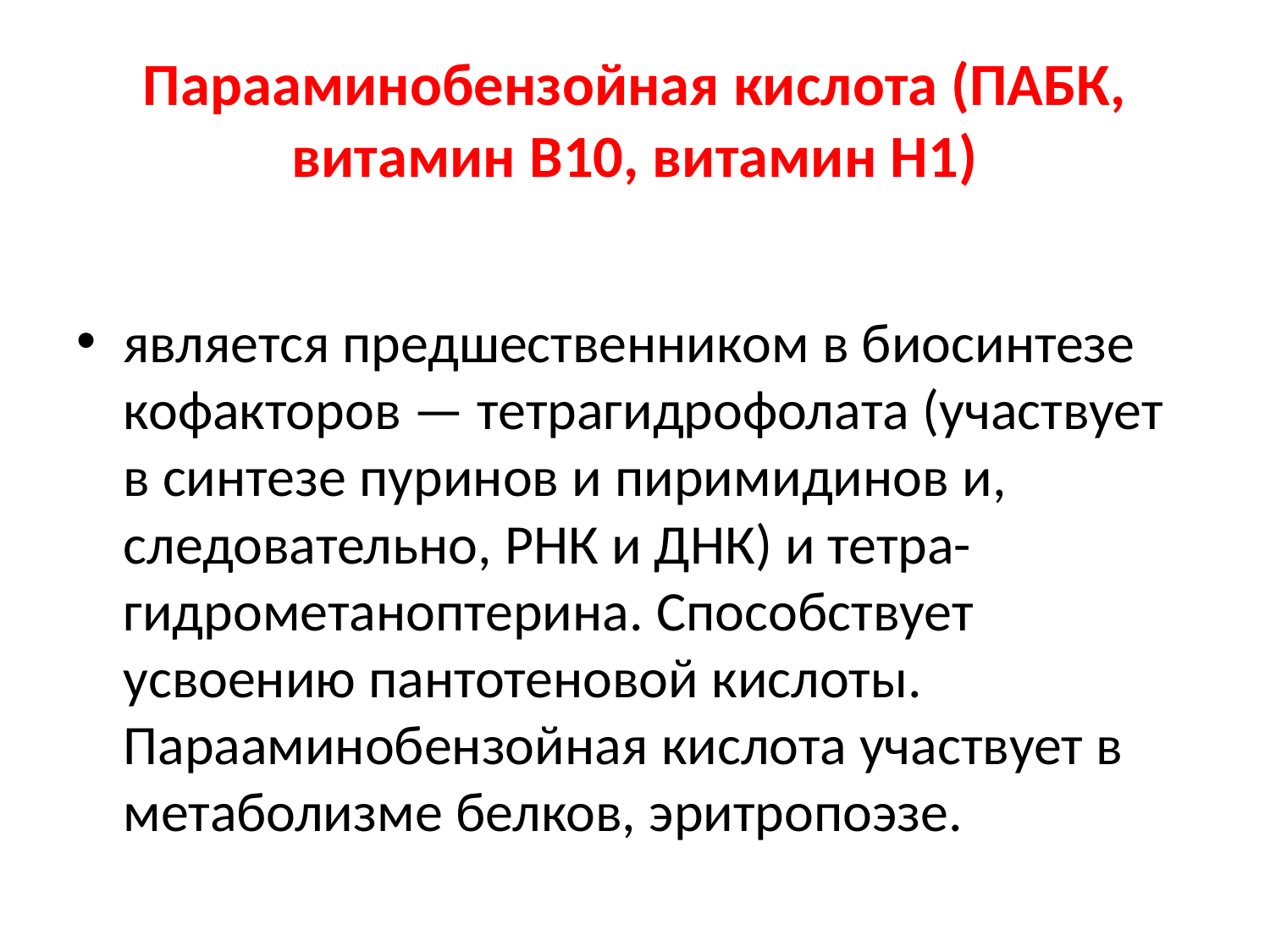

# Парааминобензойная кислота (ПАБК, витамин В10, витамин H1)

является предшественником в биосинтезе кофакторов — тетрагидрофолата (участвует в синтезе пуринов и пиримидинов и, следовательно, РНК и ДНК) и тетра- гидрометаноптерина. Способствует усвоению пантотеновой кислоты. Парааминобензойная кислота участвует в метаболизме белков, эритропоэзе.